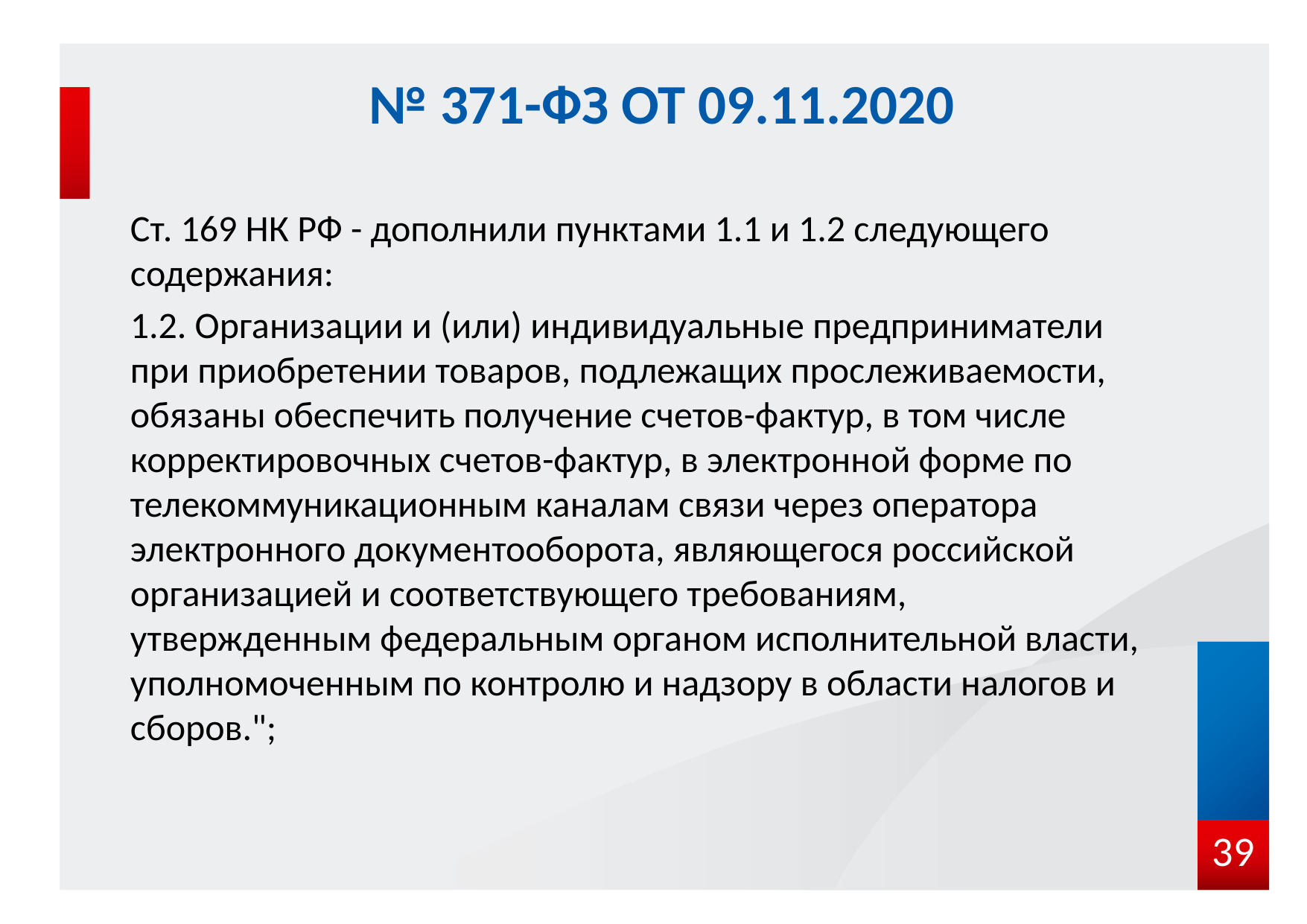

# № 371-ФЗ от 09.11.2020
Ст. 169 НК РФ - дополнили пунктами 1.1 и 1.2 следующего содержания:
1.2. Организации и (или) индивидуальные предприниматели при приобретении товаров, подлежащих прослеживаемости, обязаны обеспечить получение счетов-фактур, в том числе корректировочных счетов-фактур, в электронной форме по телекоммуникационным каналам связи через оператора электронного документооборота, являющегося российской организацией и соответствующего требованиям, утвержденным федеральным органом исполнительной власти, уполномоченным по контролю и надзору в области налогов и сборов.";
39